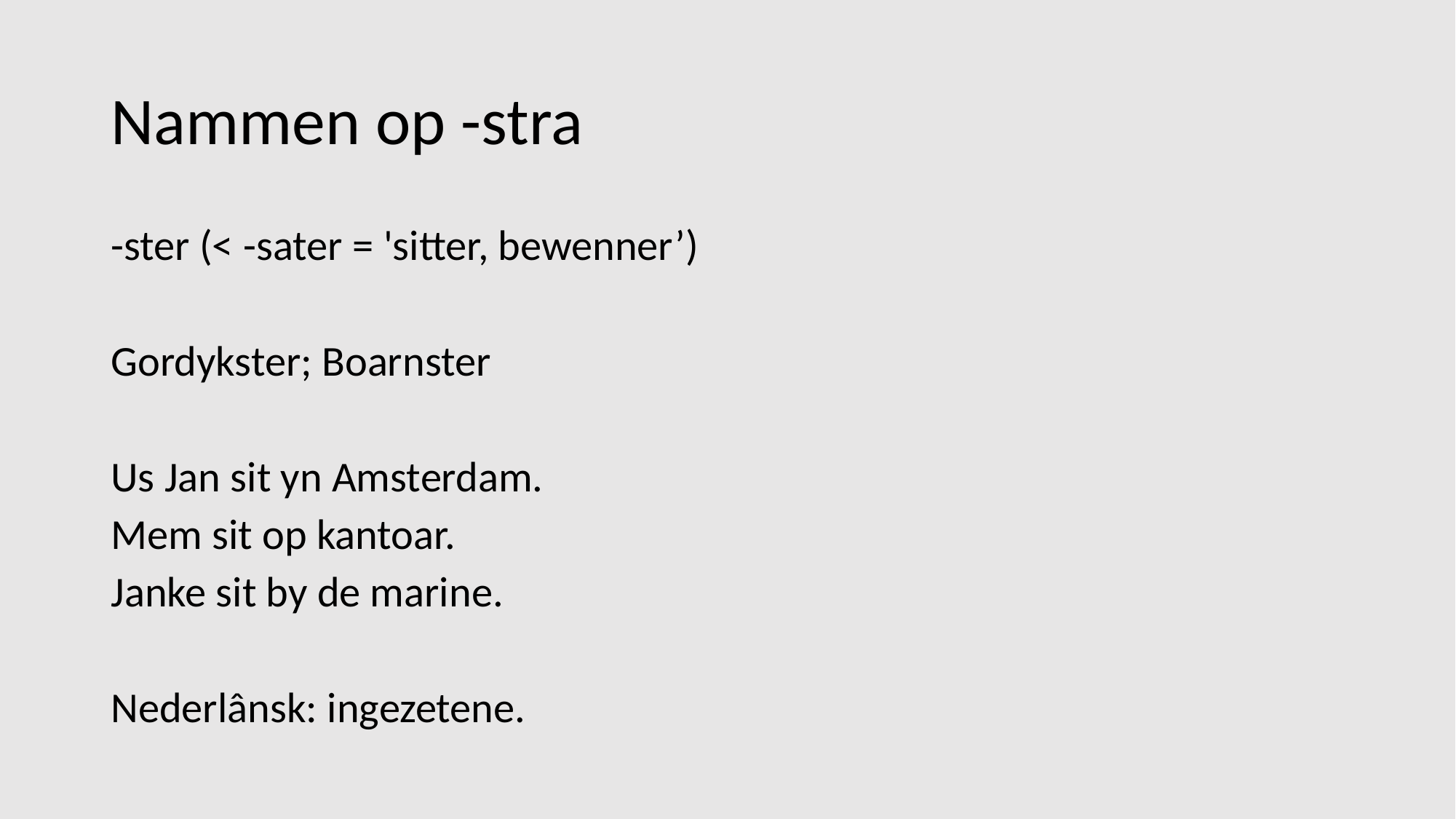

# Nammen op -stra
-ster (< -sater = 'sitter, bewenner’)

Gordykster; Boarnster

Us Jan sit yn Amsterdam.
Mem sit op kantoar.
Janke sit by de marine.

Nederlânsk: ingezetene.